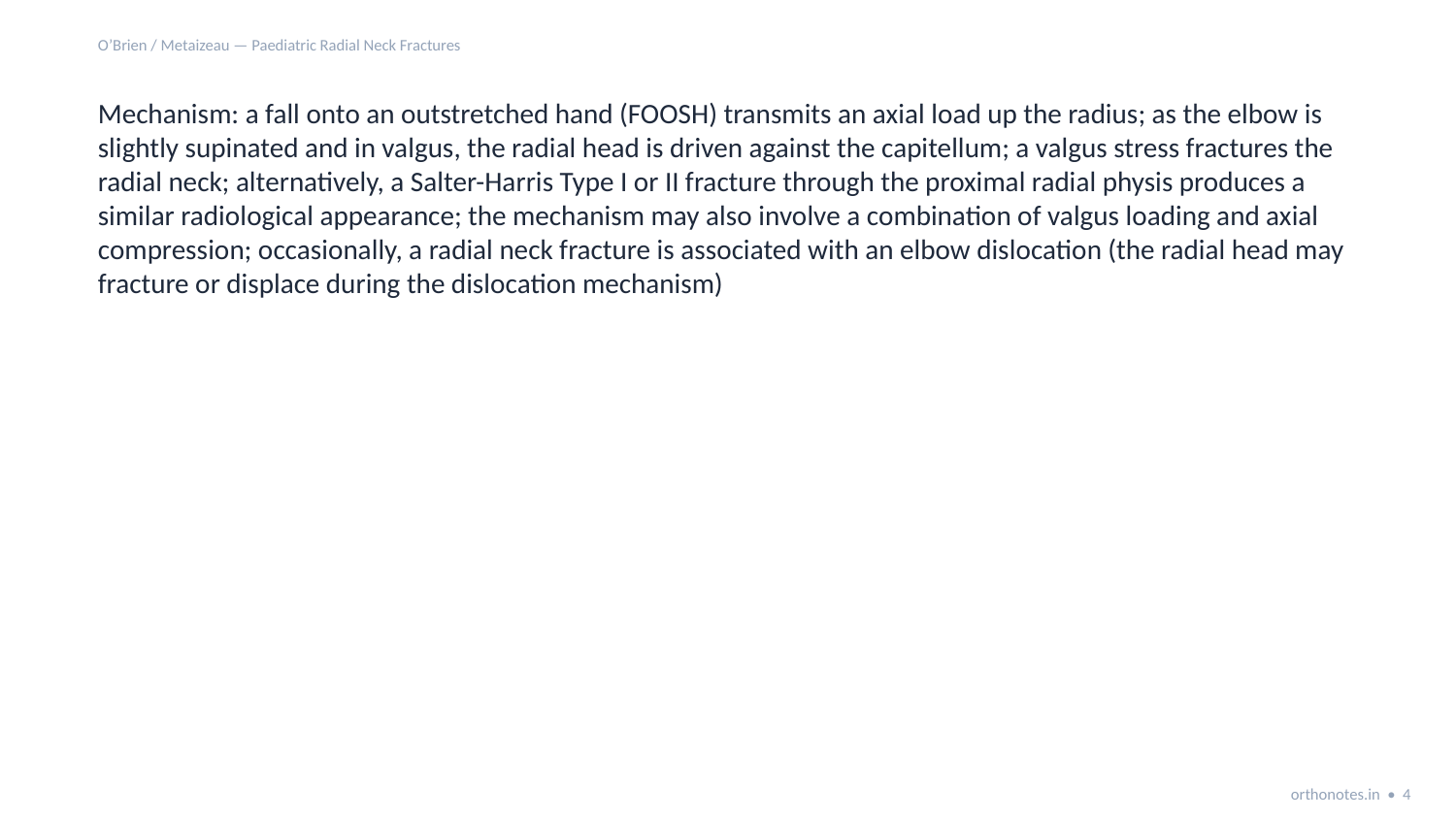

O’Brien / Metaizeau — Paediatric Radial Neck Fractures
Mechanism: a fall onto an outstretched hand (FOOSH) transmits an axial load up the radius; as the elbow is slightly supinated and in valgus, the radial head is driven against the capitellum; a valgus stress fractures the radial neck; alternatively, a Salter-Harris Type I or II fracture through the proximal radial physis produces a similar radiological appearance; the mechanism may also involve a combination of valgus loading and axial compression; occasionally, a radial neck fracture is associated with an elbow dislocation (the radial head may fracture or displace during the dislocation mechanism)
orthonotes.in  •  4